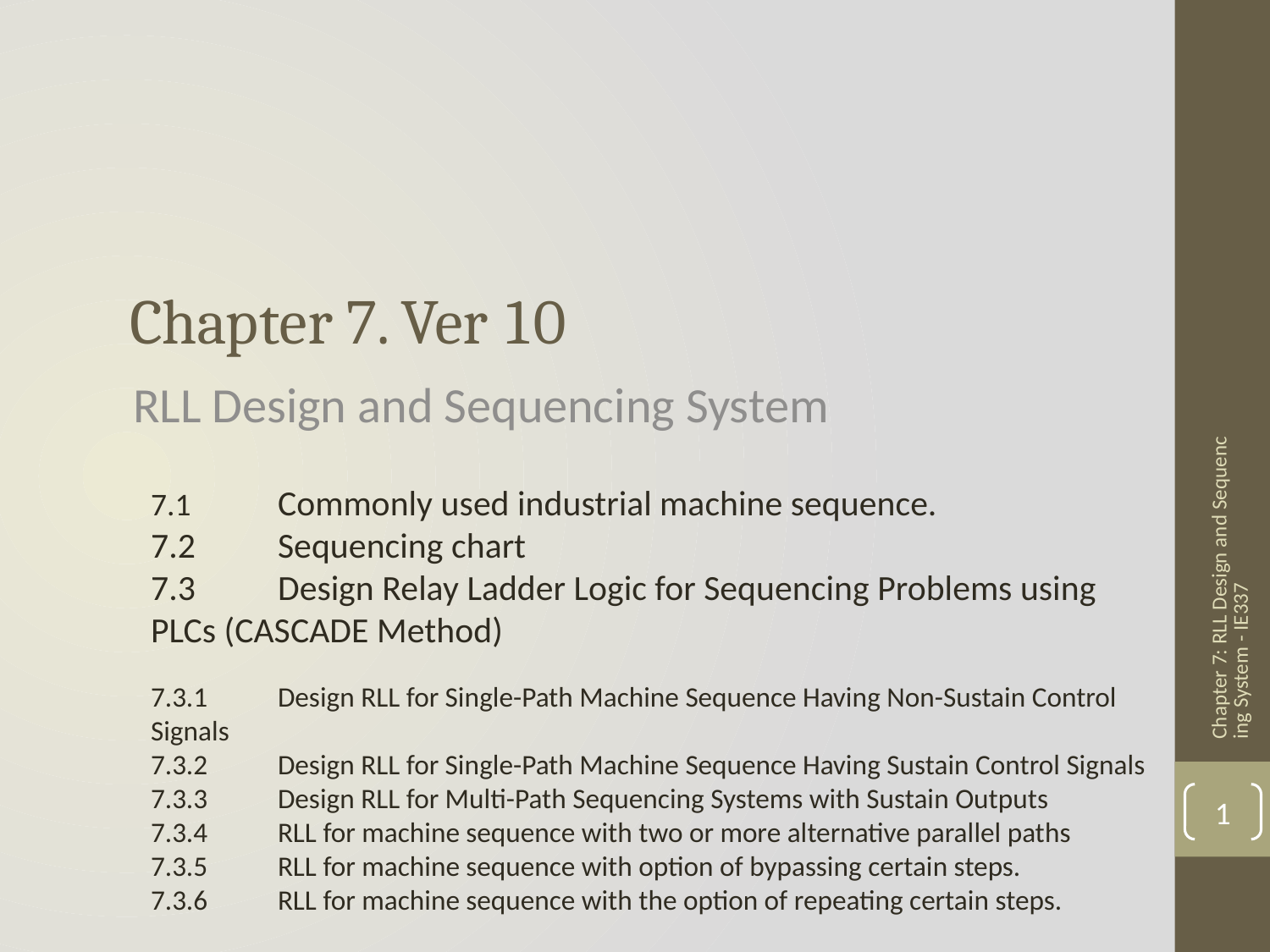

# Chapter 7. Ver 10
 RLL Design and Sequencing System

7.1	Commonly used industrial machine sequence.
7.2	Sequencing chart
7.3	Design Relay Ladder Logic for Sequencing Problems using PLCs (CASCADE Method)

7.3.1	Design RLL for Single-Path Machine Sequence Having Non-Sustain Control Signals
7.3.2	Design RLL for Single-Path Machine Sequence Having Sustain Control Signals
7.3.3	Design RLL for Multi-Path Sequencing Systems with Sustain Outputs
7.3.4	RLL for machine sequence with two or more alternative parallel paths
7.3.5	RLL for machine sequence with option of bypassing certain steps.
7.3.6	RLL for machine sequence with the option of repeating certain steps.
Chapter 7: RLL Design and Sequencing System - IE337
1